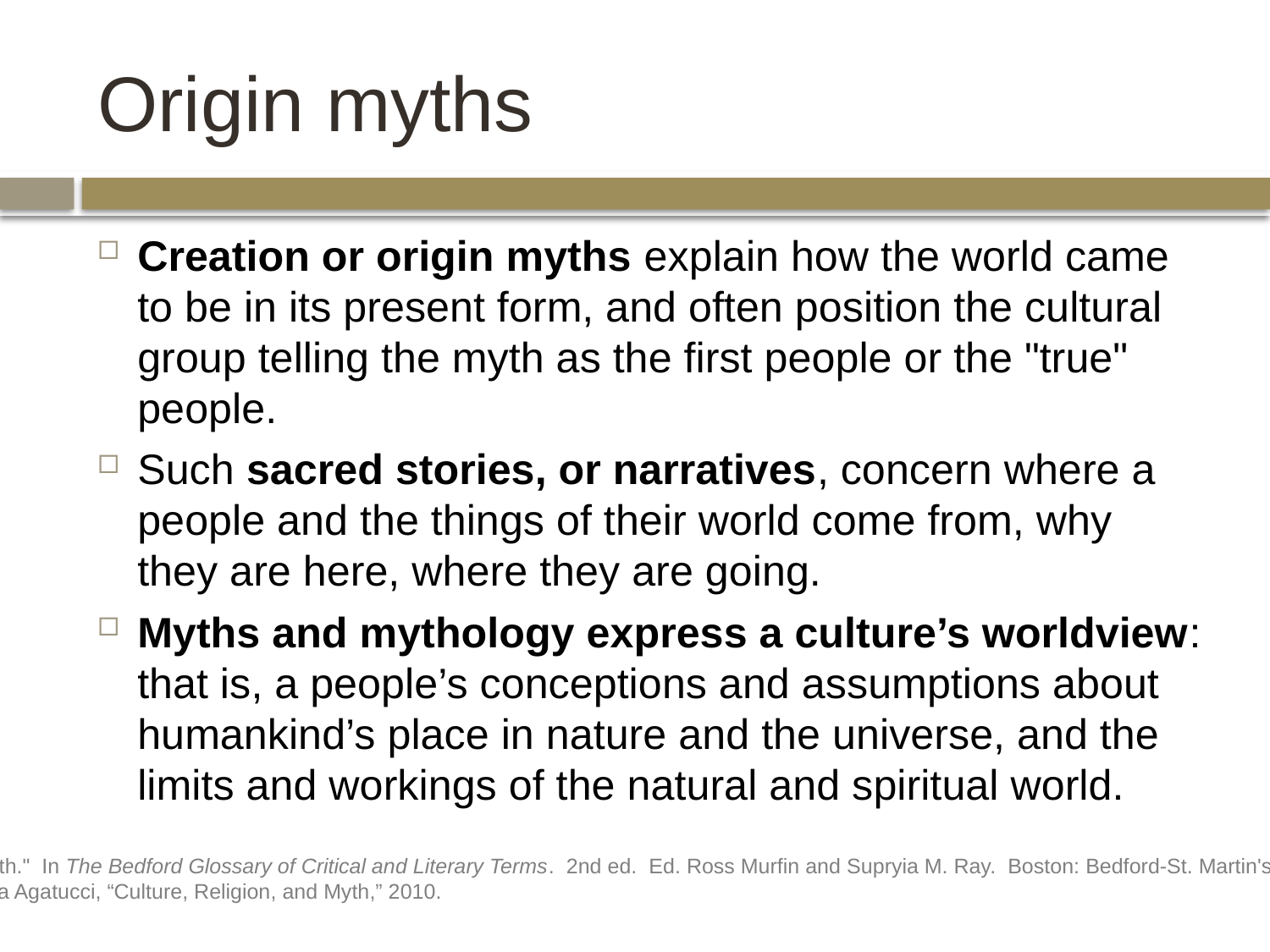

# Origin myths
Creation or origin myths explain how the world came to be in its present form, and often position the cultural group telling the myth as the first people or the "true" people.
Such sacred stories, or narratives, concern where a people and the things of their world come from, why they are here, where they are going.
Myths and mythology express a culture’s worldview: that is, a people’s conceptions and assumptions about humankind’s place in nature and the universe, and the limits and workings of the natural and spiritual world.
"Myth."  In The Bedford Glossary of Critical and Literary Terms.  2nd ed.  Ed. Ross Murfin and Supryia M. Ray.  Boston: Bedford-St. Martin's, 2003.
Cora Agatucci, “Culture, Religion, and Myth,” 2010.